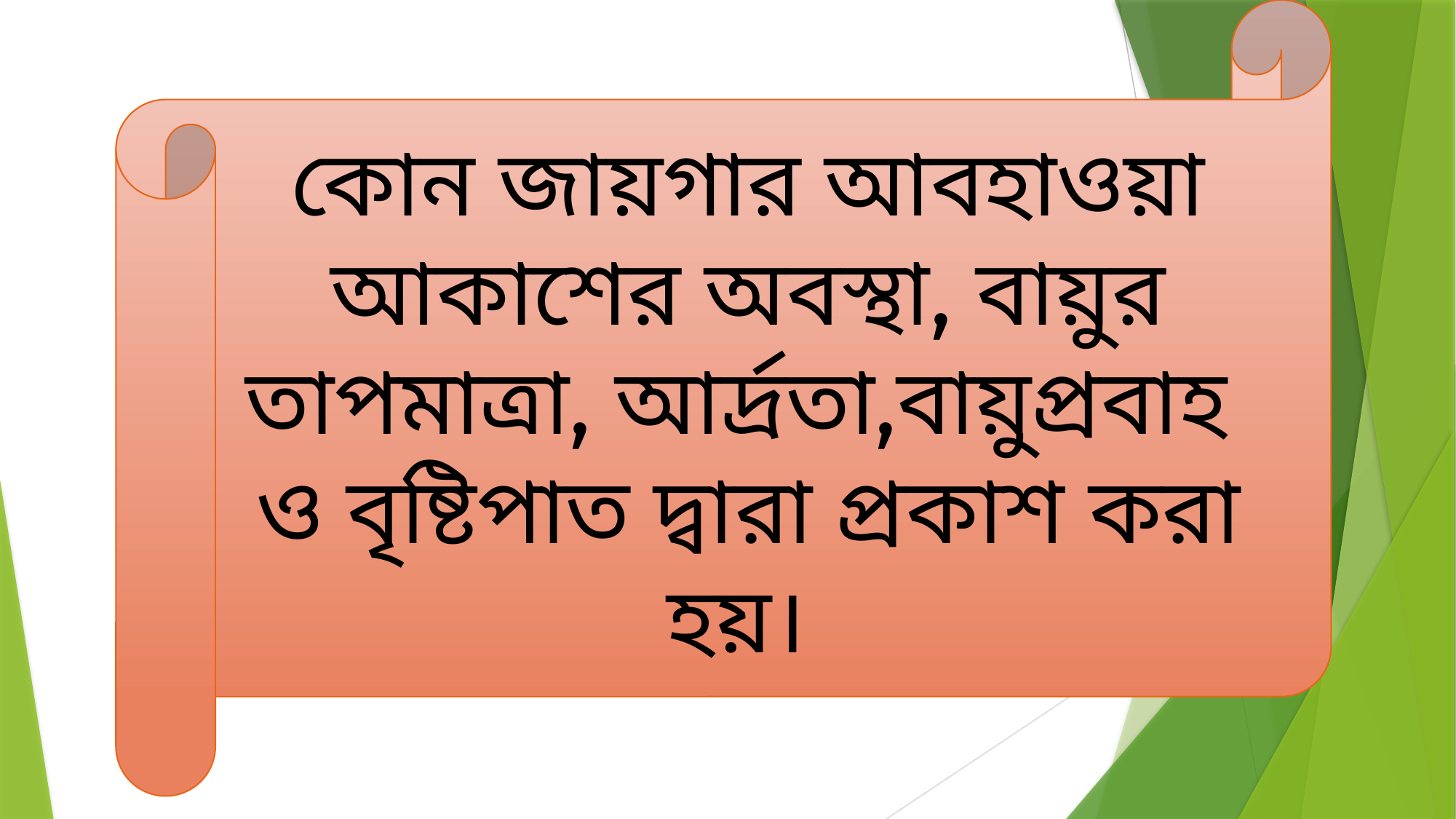

কোন জায়গার আবহাওয়া আকাশের অবস্থা, বায়ুর তাপমাত্রা, আর্দ্রতা,বায়ুপ্রবাহ  ও বৃষ্টিপাত দ্বারা প্রকাশ করা হয়।